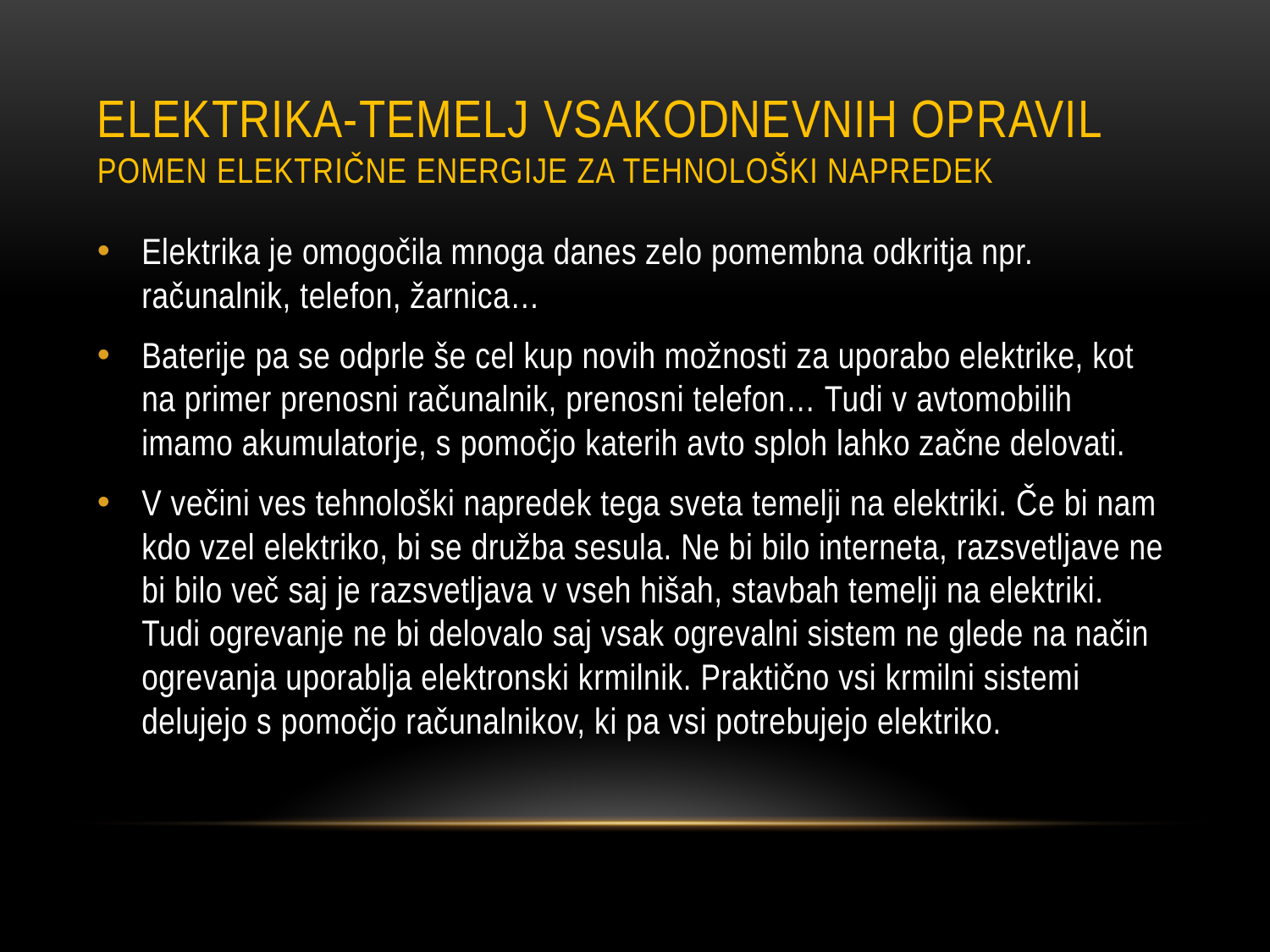

# Elektrika-temelj vsakodnevnih opravil Pomen električne energije za tehnološki napredek
Elektrika je omogočila mnoga danes zelo pomembna odkritja npr. računalnik, telefon, žarnica…
Baterije pa se odprle še cel kup novih možnosti za uporabo elektrike, kot  na primer prenosni računalnik, prenosni telefon… Tudi v avtomobilih imamo akumulatorje, s pomočjo katerih avto sploh lahko začne delovati.
V večini ves tehnološki napredek tega sveta temelji na elektriki. Če bi nam kdo vzel elektriko, bi se družba sesula. Ne bi bilo interneta, razsvetljave ne bi bilo več saj je razsvetljava v vseh hišah, stavbah temelji na elektriki. Tudi ogrevanje ne bi delovalo saj vsak ogrevalni sistem ne glede na način ogrevanja uporablja elektronski krmilnik. Praktično vsi krmilni sistemi delujejo s pomočjo računalnikov, ki pa vsi potrebujejo elektriko.